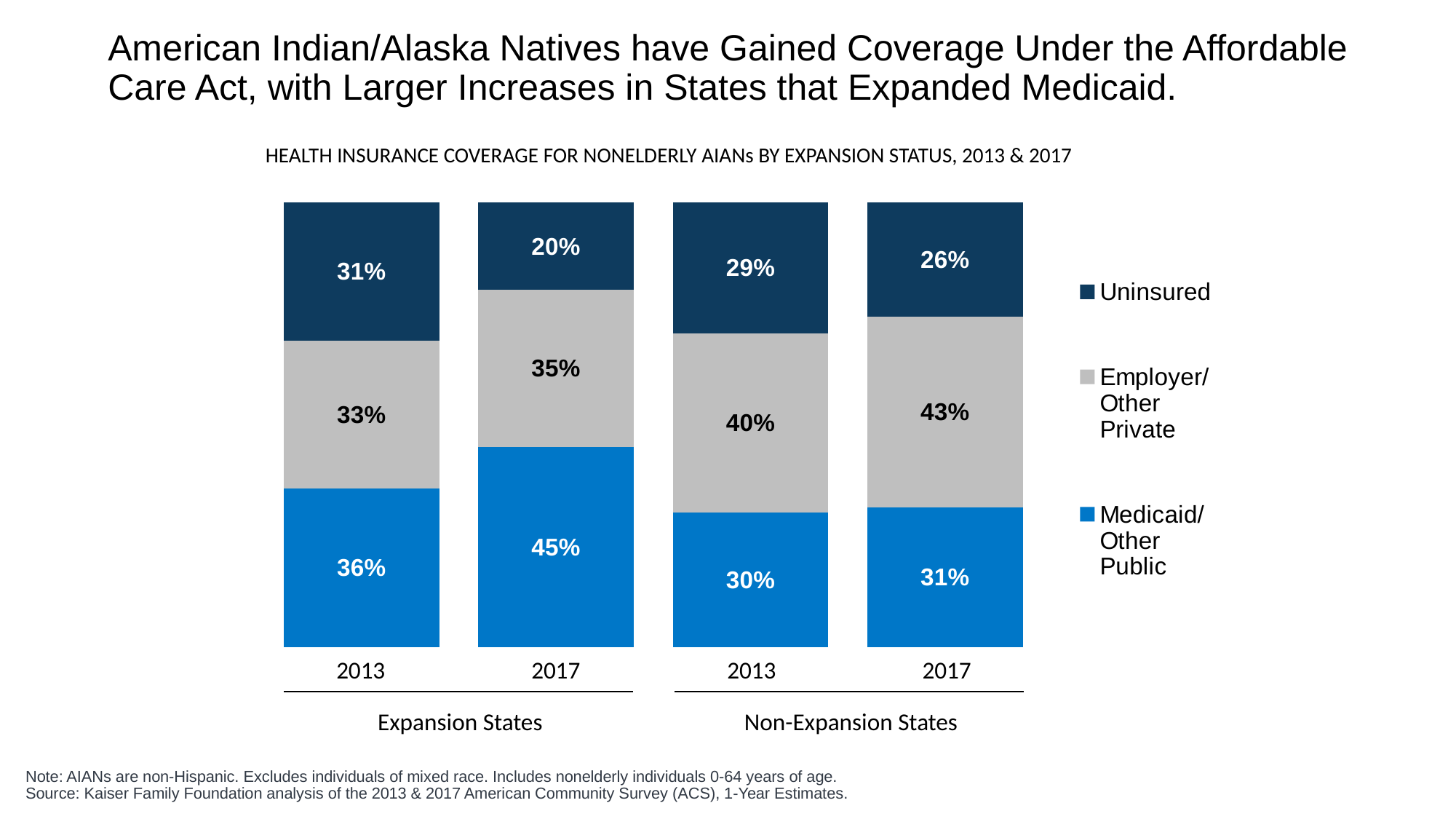

# American Indian/Alaska Natives have Gained Coverage Under the Affordable Care Act, with Larger Increases in States that Expanded Medicaid.
HEALTH INSURANCE COVERAGE FOR NONELDERLY AIANs BY EXPANSION STATUS, 2013 & 2017

### Chart

| Category | Medicaid/
Other Public | Employer/
Other Private | Uninsured |
|---|---|---|---|
| 13exp | 0.357849492954613 | 0.330907976869758 | 0.311242530175629 |
| 17exp | 0.451126123845547 | 0.352424707986564 | 0.196449168167889 |
| 13nonexp | 0.304088809537362 | 0.401799015109339 | 0.294112175353299 |
| 17nonexp | 0.314776436954476 | 0.428685554706235 | 0.256538008339289 |
2013
2017
2013
2017
Expansion States
Non-Expansion States
Note: AIANs are non-Hispanic. Excludes individuals of mixed race. Includes nonelderly individuals 0-64 years of age.
Source: Kaiser Family Foundation analysis of the 2013 & 2017 American Community Survey (ACS), 1-Year Estimates.